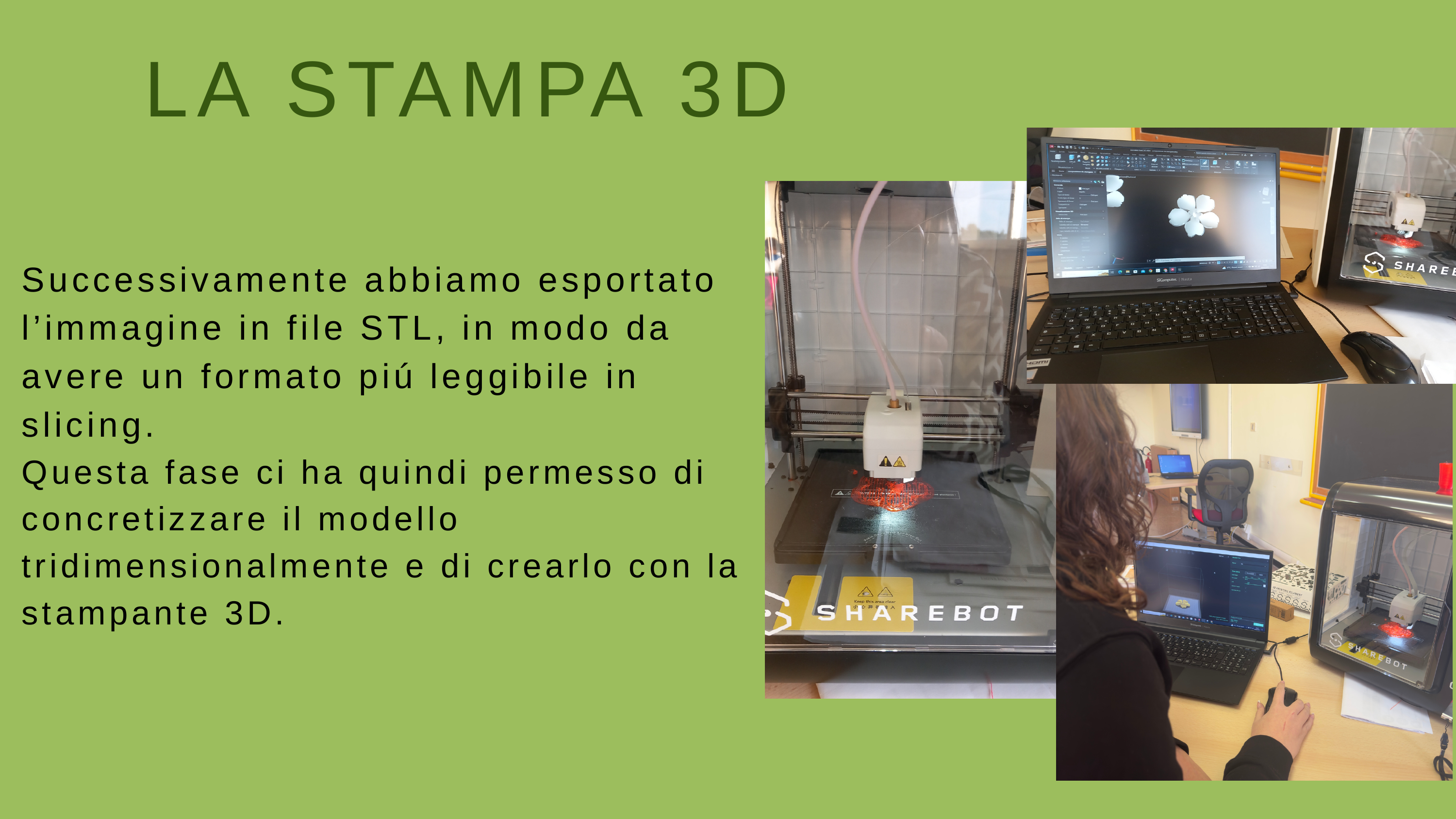

LA STAMPA 3D

Successivamente abbiamo esportato l’immagine in file STL, in modo da avere un formato piú leggibile in slicing.
Questa fase ci ha quindi permesso di concretizzare il modello tridimensionalmente e di crearlo con la stampante 3D.